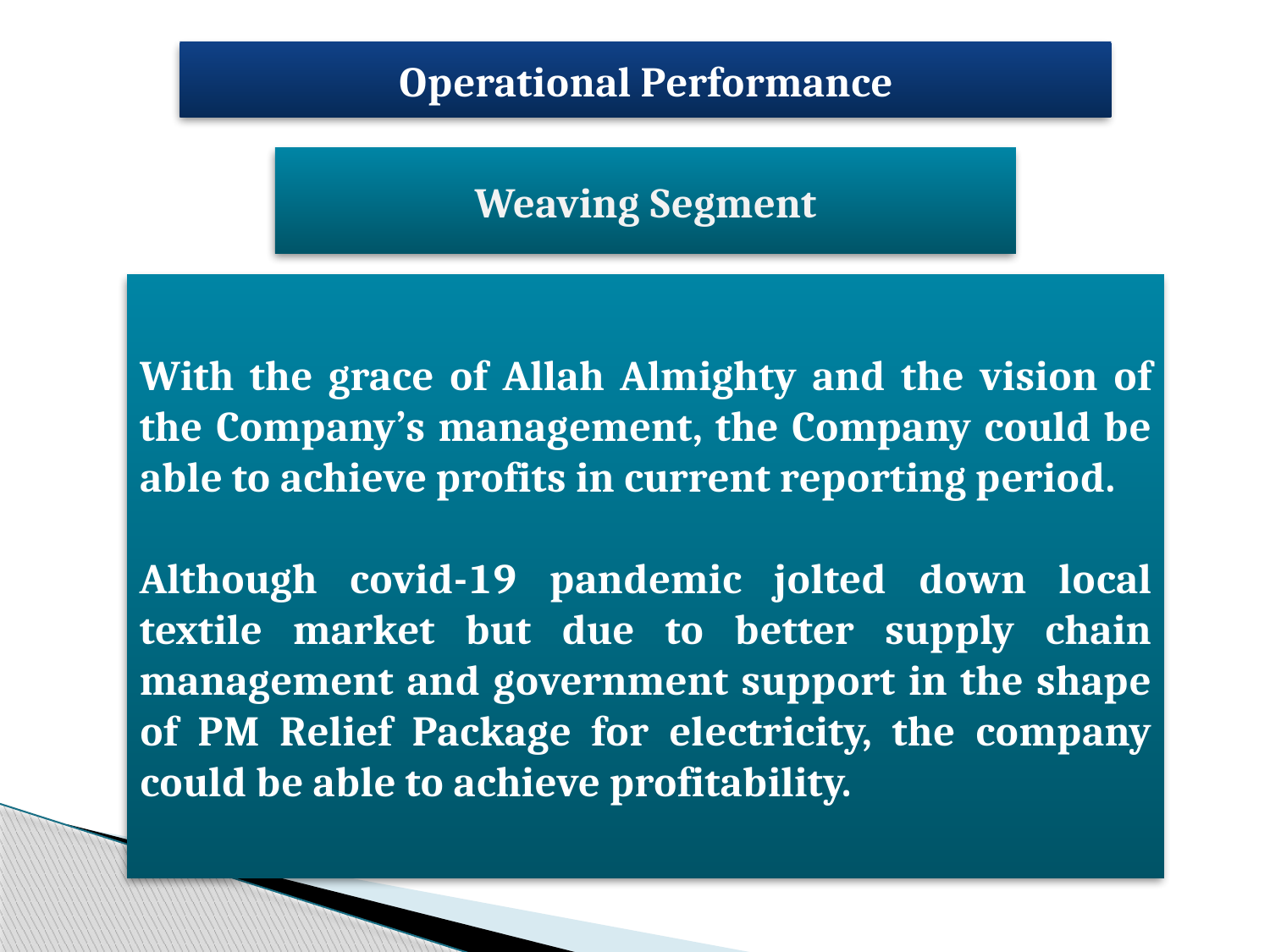

Operational Performance
Weaving Segment
With the grace of Allah Almighty and the vision of the Company’s management, the Company could be able to achieve profits in current reporting period.

Although covid-19 pandemic jolted down local textile market but due to better supply chain management and government support in the shape of PM Relief Package for electricity, the company could be able to achieve profitability.